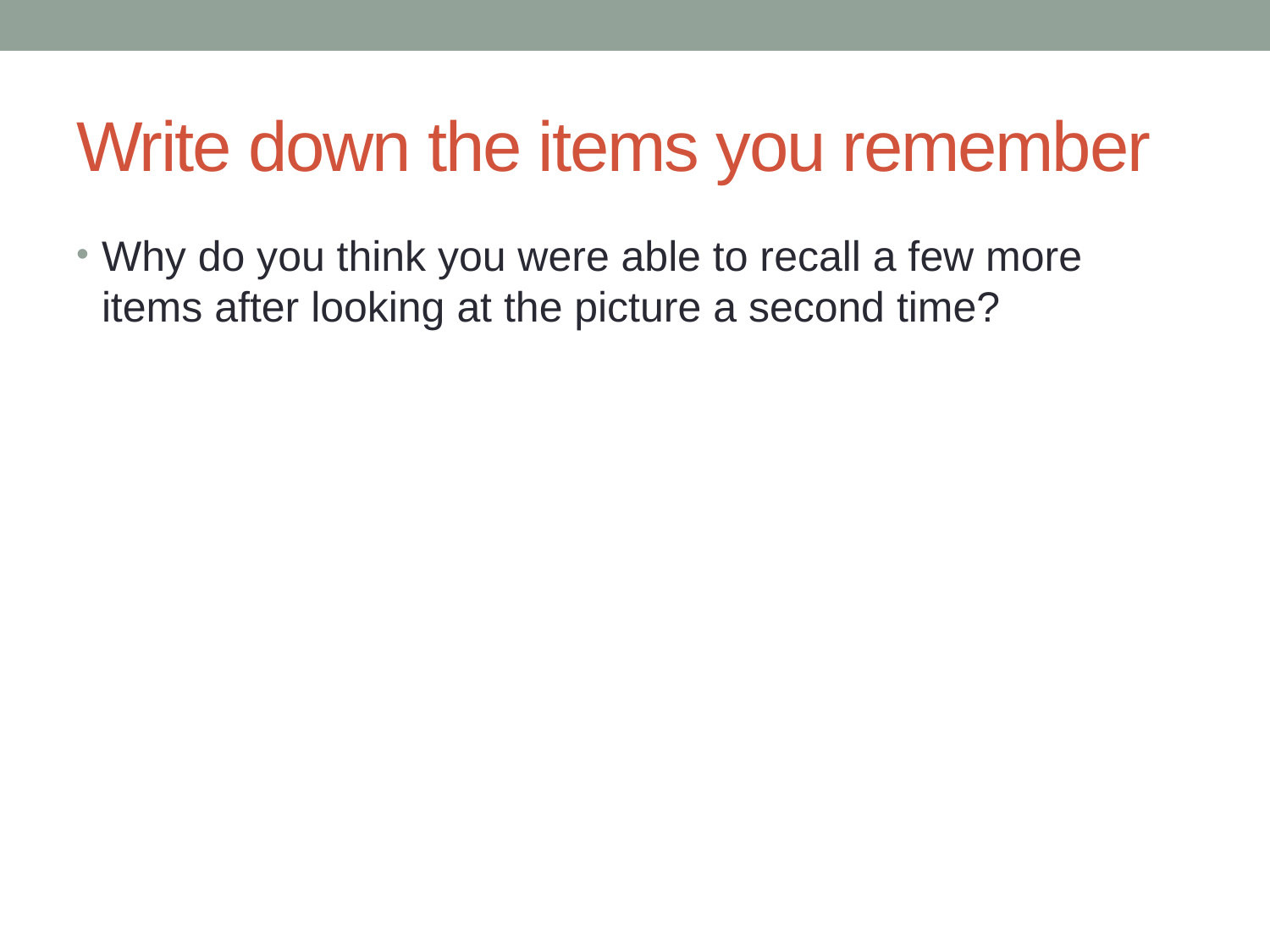

# Write down the items you remember
Why do you think you were able to recall a few more items after looking at the picture a second time?